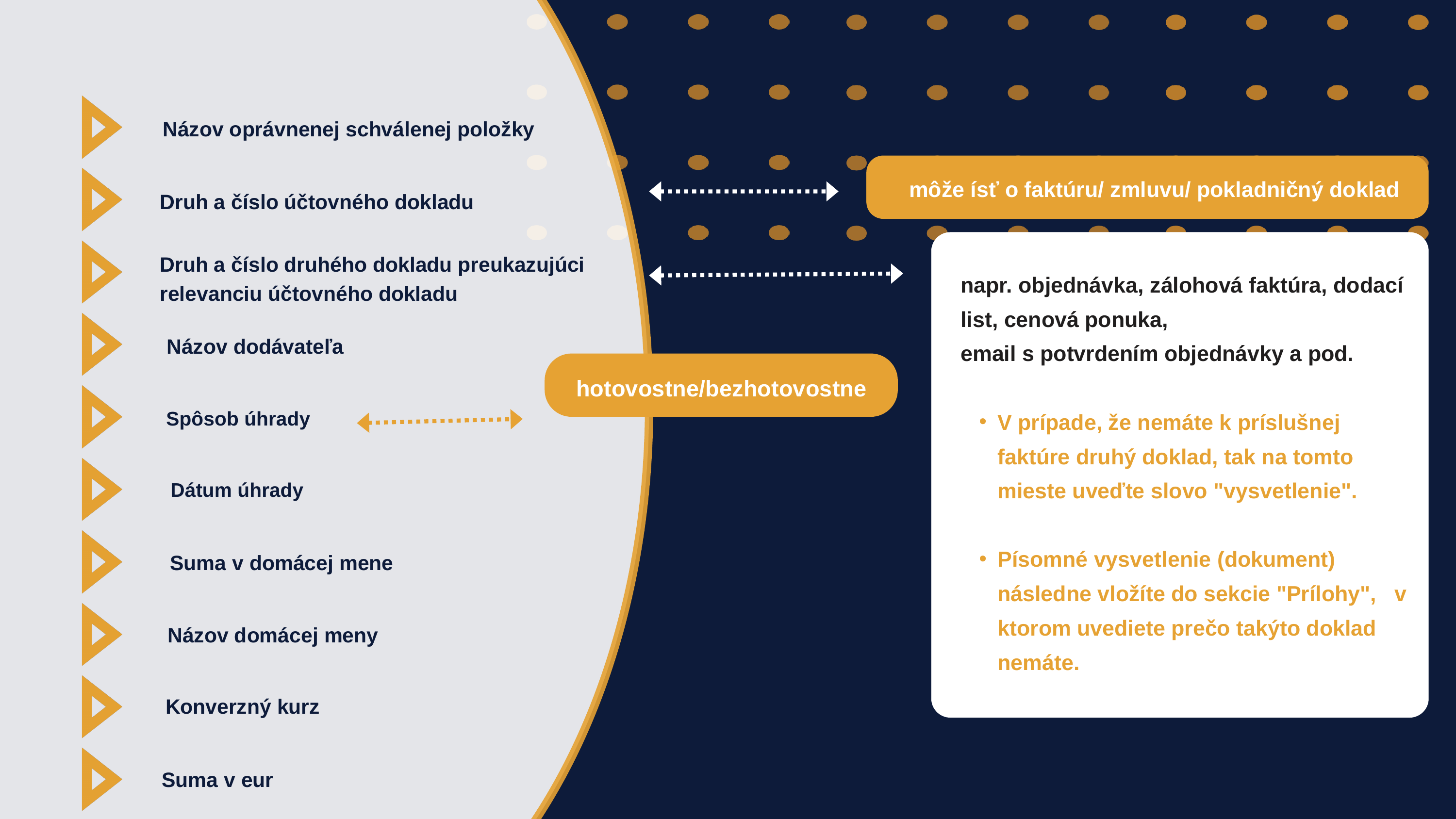

Názov oprávnenej schválenej položky

môže ísť o faktúru/ zmluvu/ pokladničný doklad
Druh a číslo účtovného dokladu

Druh a číslo druhého dokladu preukazujúci relevanciu účtovného dokladu
napr. objednávka, zálohová faktúra, dodací list, cenová ponuka,
email s potvrdením objednávky a pod.

V prípade, že nemáte k príslušnej faktúre druhý doklad, tak na tomto mieste uveďte slovo "vysvetlenie".

Písomné vysvetlenie (dokument) následne vložíte do sekcie "Prílohy",   v ktorom uvediete prečo takýto doklad nemáte.

Názov dodávateľa

hotovostne/bezhotovostne
Spôsob úhrady

Dátum úhrady
Suma v domácej mene
Názov domácej meny

Konverzný kurz

Suma v eur